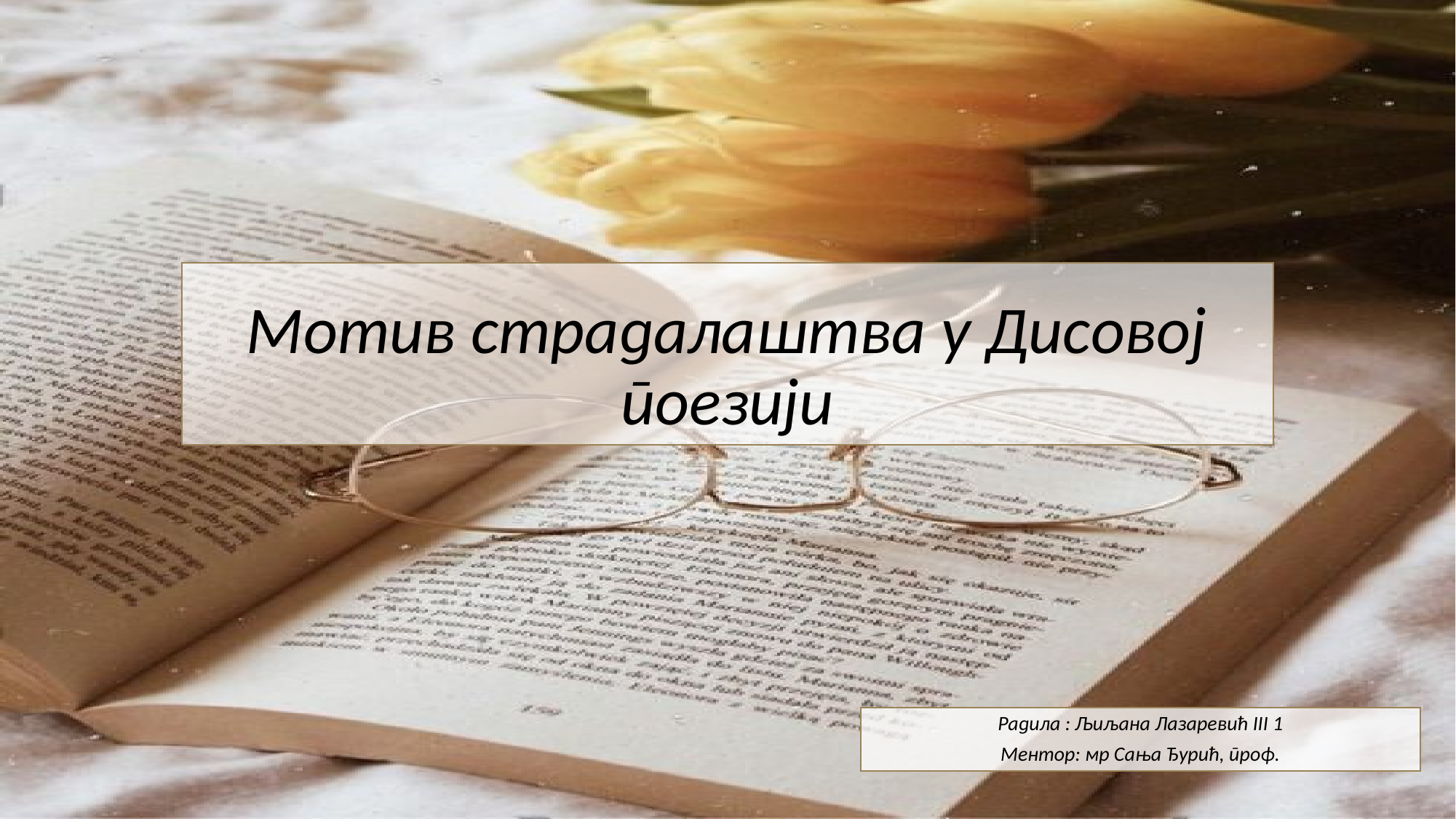

# Мотив страдалаштва у Дисовој поезији
Радила : Љиљана Лазаревић III 1
Ментор: мр Сања Ђурић, проф.